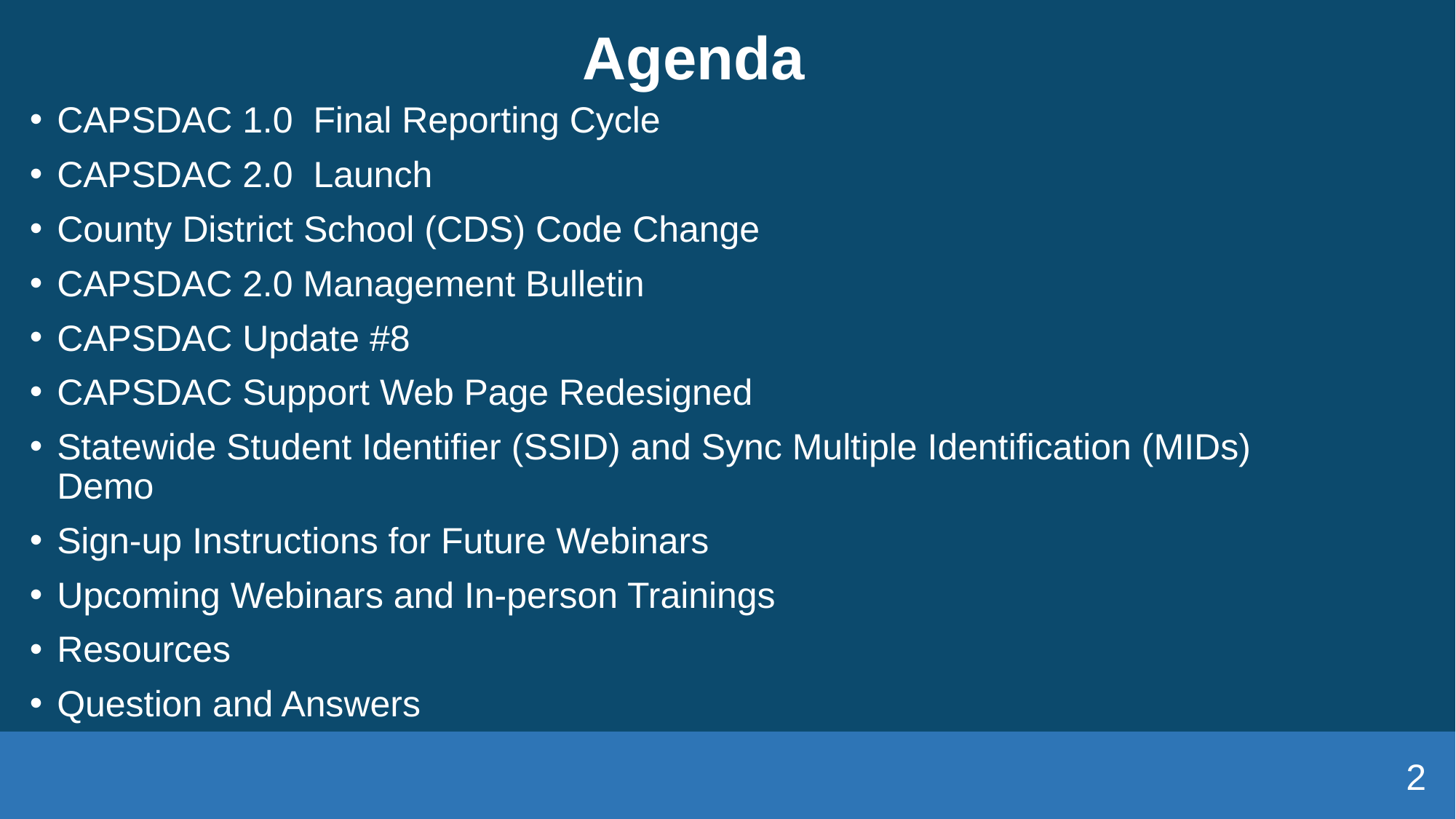

# Agenda
CAPSDAC 1.0  Final Reporting Cycle
CAPSDAC 2.0  Launch
County District School (CDS) Code Change
CAPSDAC 2.0 Management Bulletin
CAPSDAC Update #8
CAPSDAC Support Web Page Redesigned
Statewide Student Identifier (SSID) and Sync Multiple Identification (MIDs)  Demo
Sign-up Instructions for Future Webinars
Upcoming Webinars and In-person Trainings
Resources
Question and Answers

2